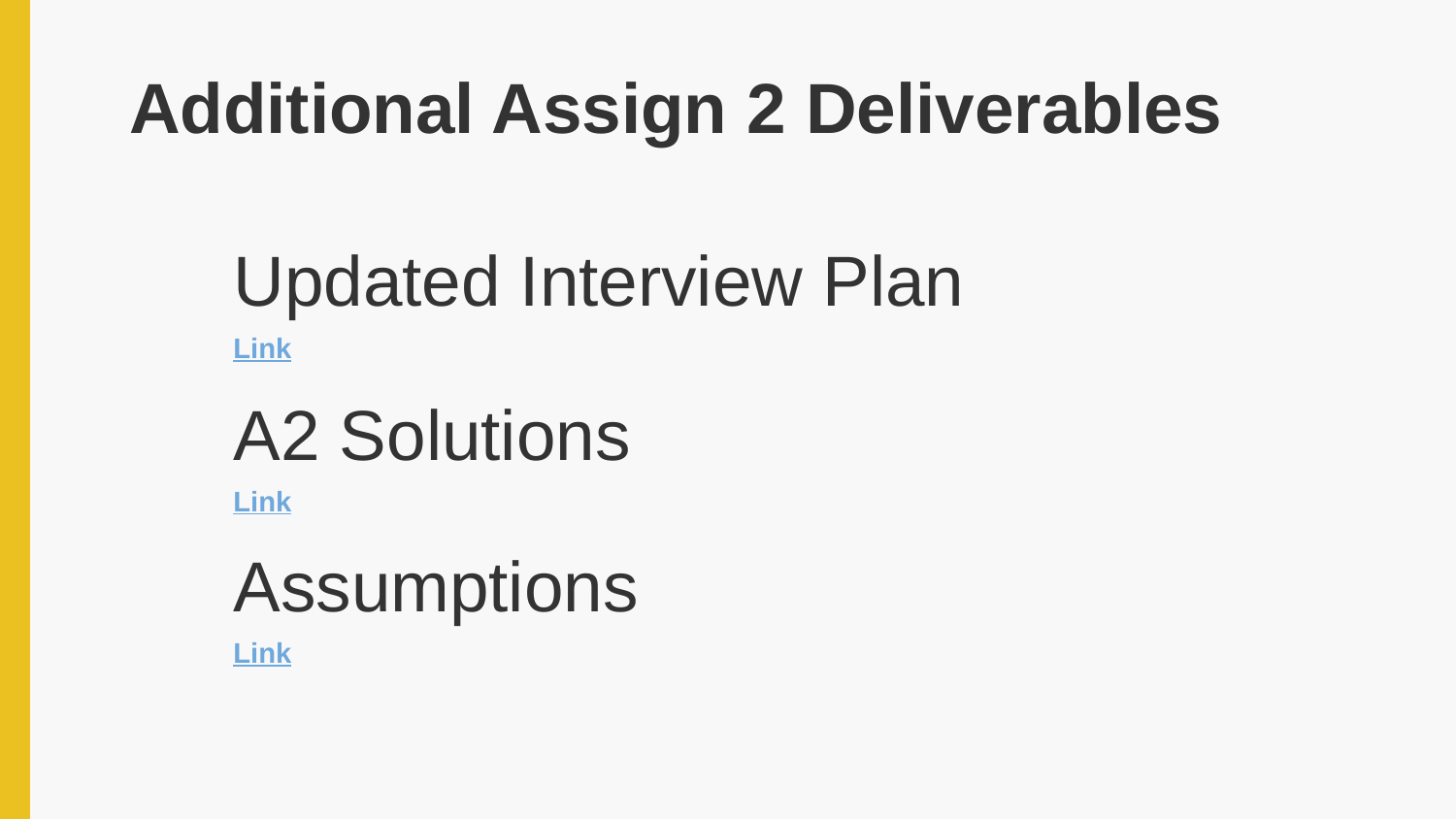

Additional Assign 2 Deliverables
# Updated Interview Plan
Link
A2 Solutions
Link
Assumptions
Link